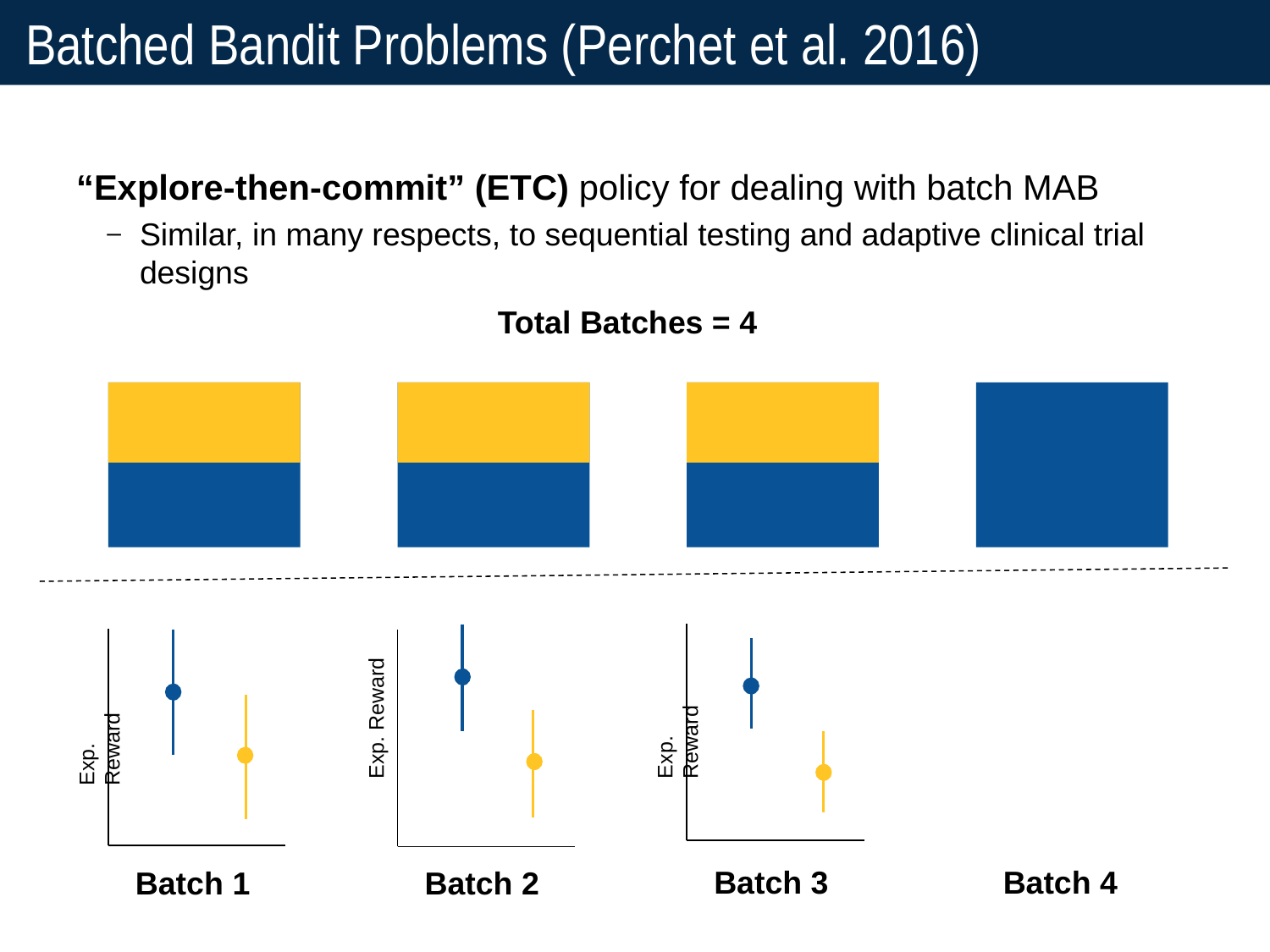

# Batched Bandit Problems (Perchet et al. 2016)
“Explore-then-commit” (ETC) policy for dealing with batch MAB
Similar, in many respects, to sequential testing and adaptive clinical trial designs

Total Batches = 4

Exp. Reward
Exp. Reward
Exp. Reward

Batch 3
Batch 4
Batch 1
Batch 2